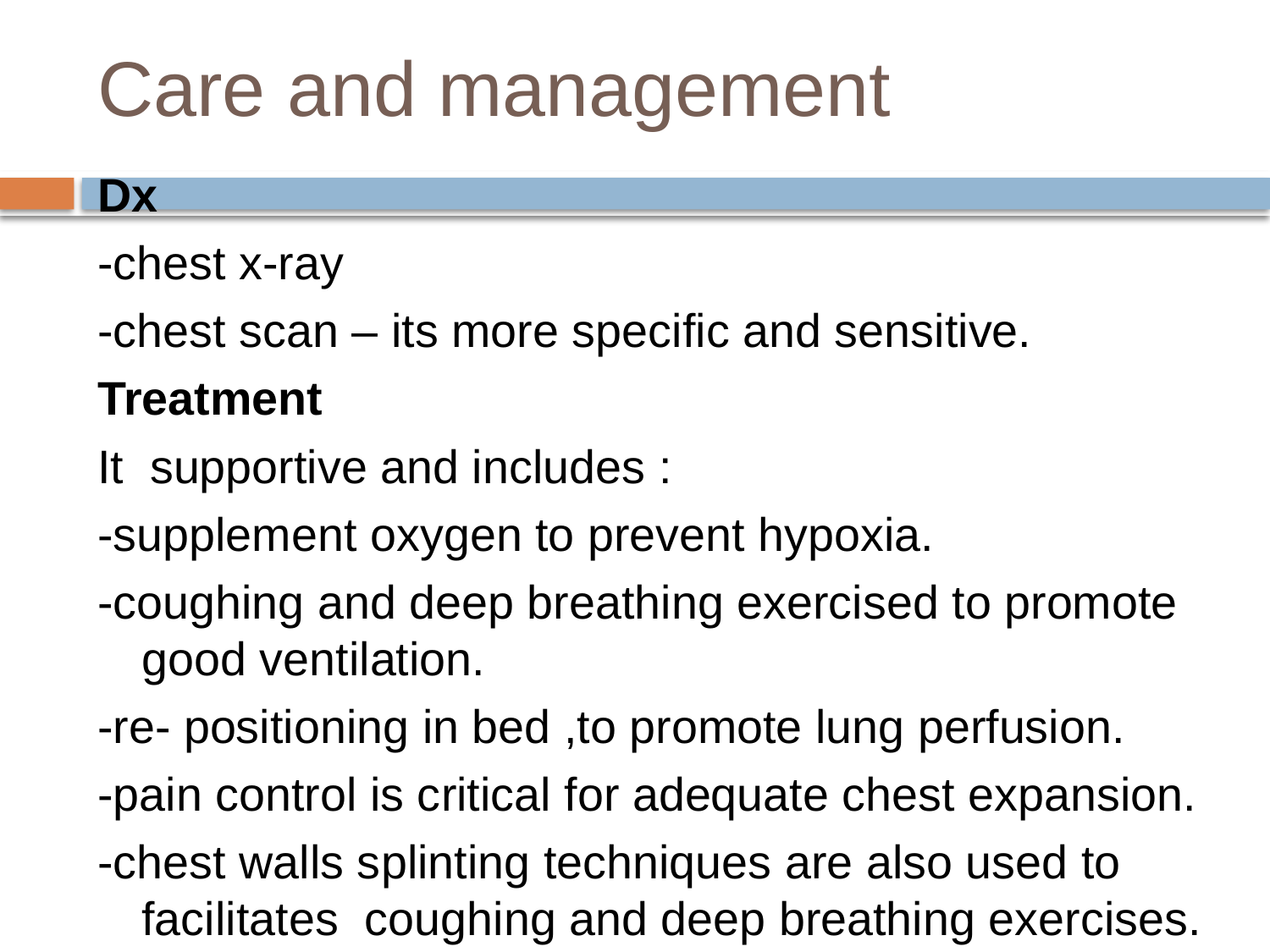

# Care and management
Dx
-chest x-ray
-chest scan – its more specific and sensitive.
Treatment
It  supportive and includes :
-supplement oxygen to prevent hypoxia.
-coughing and deep breathing exercised to promote good ventilation.
-re- positioning in bed ,to promote lung perfusion.
-pain control is critical for adequate chest expansion.
-chest walls splinting techniques are also used to facilitates  coughing and deep breathing exercises.